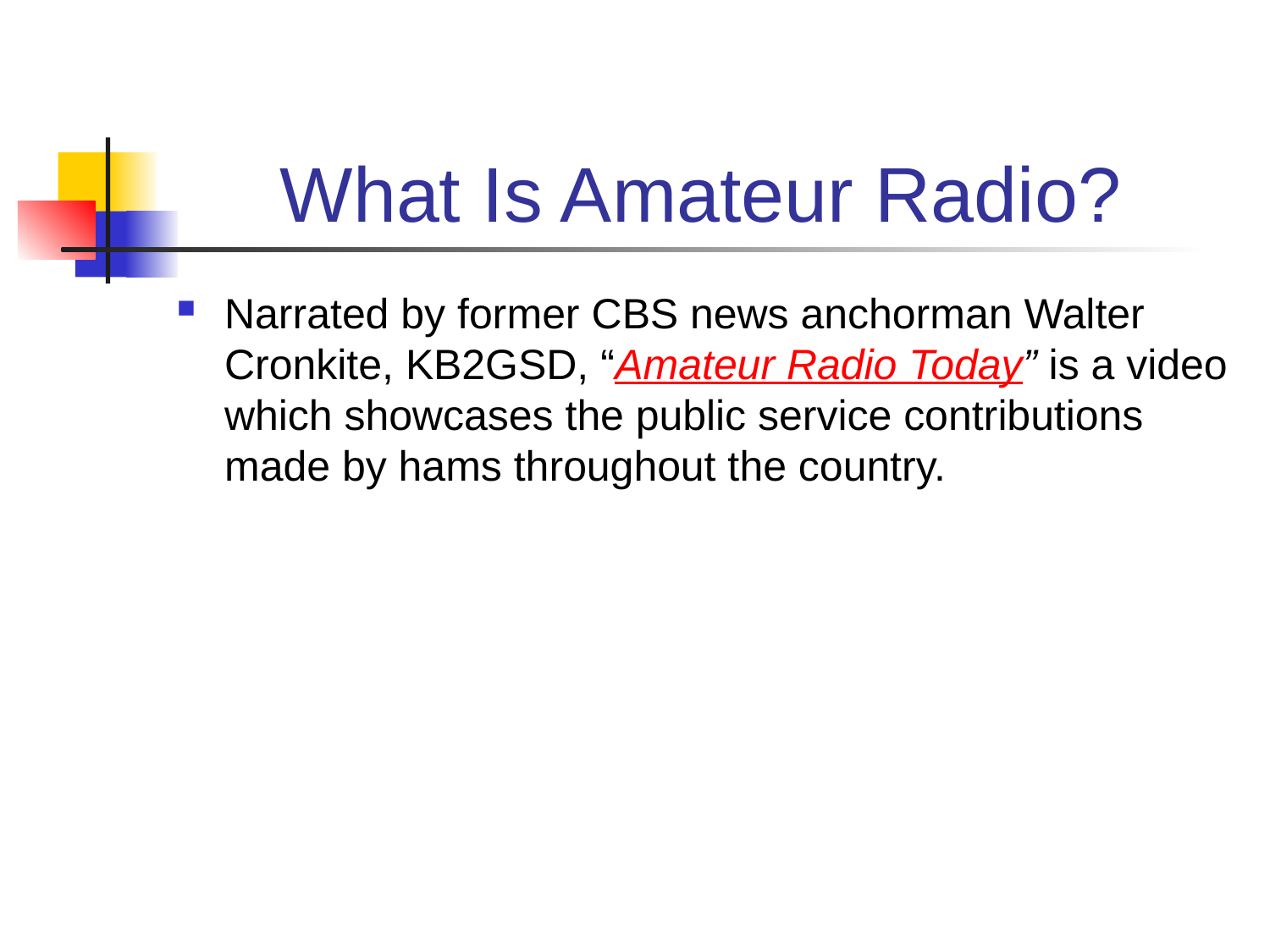

Narrated by former CBS news anchorman Walter Cronkite, KB2GSD, “Amateur Radio Today” is a video which showcases the public service contributions made by hams throughout the country.
# What Is Amateur Radio?
Narrated by former CBS news anchorman Walter Cronkite, KB2GSD, “Amateur Radio Today” is a video which showcases the public service contributions made by hams throughout the country.